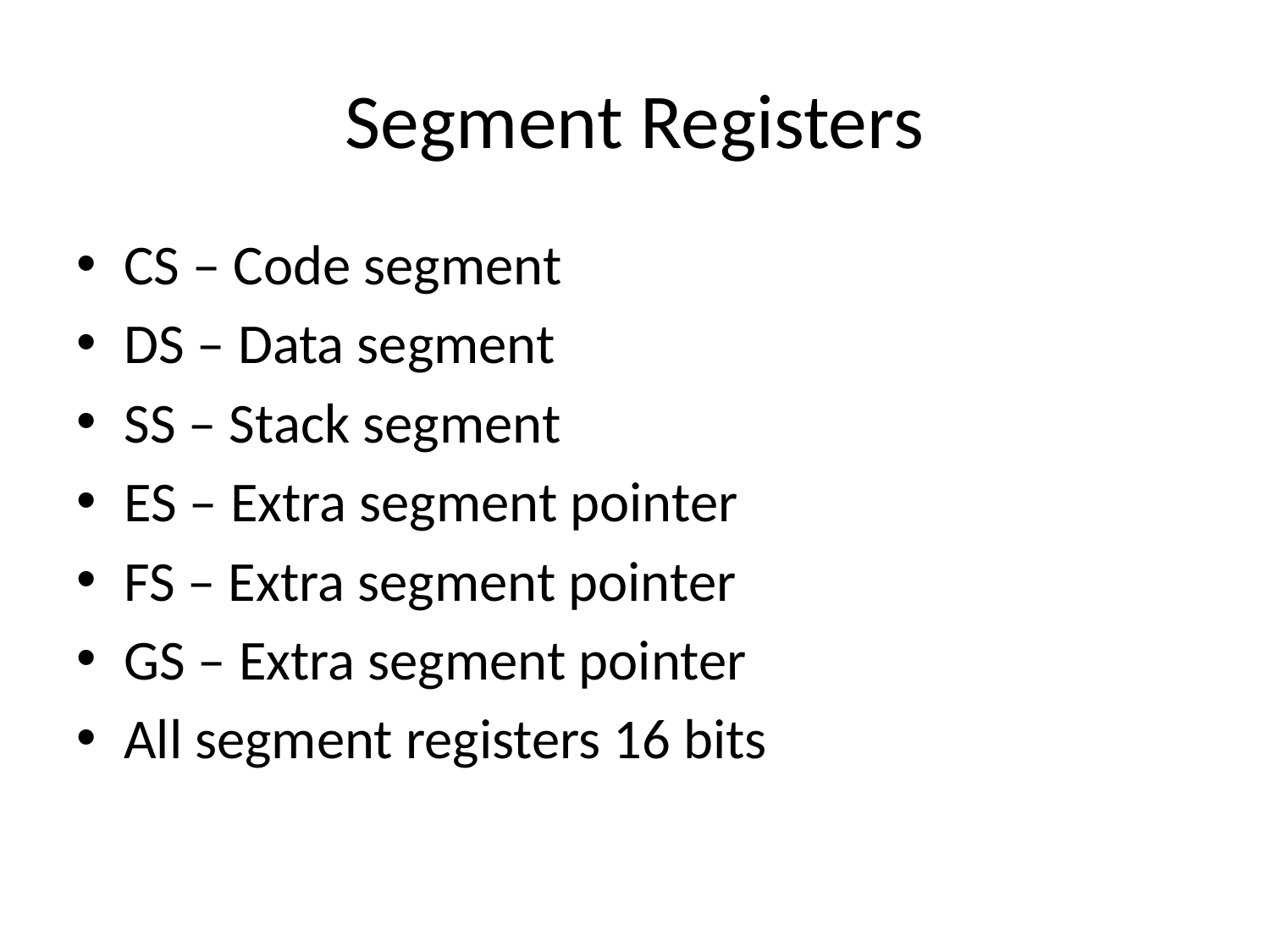

# Segment Registers
CS – Code segment
DS – Data segment
SS – Stack segment
ES – Extra segment pointer
FS – Extra segment pointer
GS – Extra segment pointer
All segment registers 16 bits